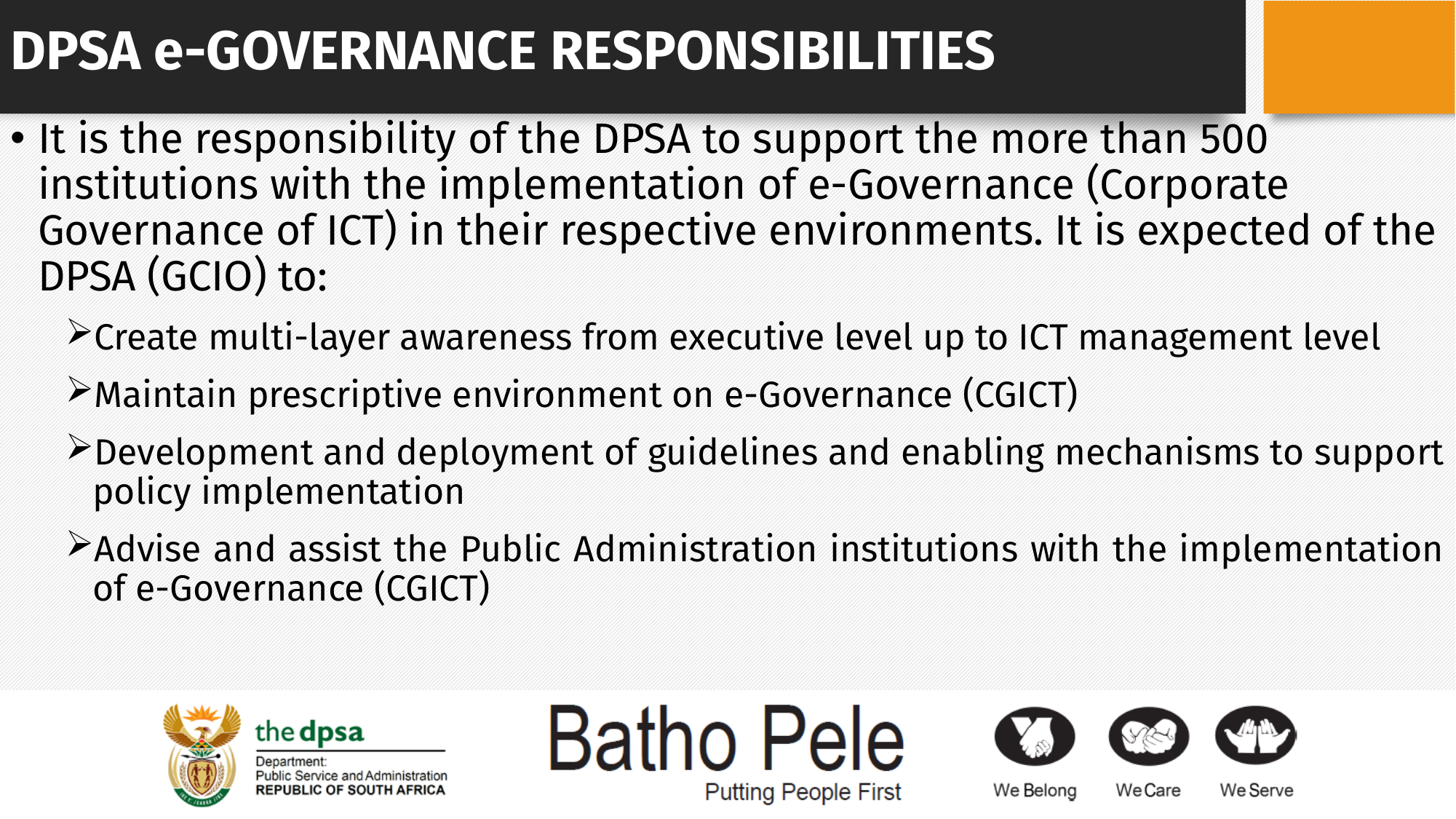

# DPSA e-GOVERNANCE RESPONSIBILITIES
It is the responsibility of the DPSA to support the more than 500 institutions with the implementation of e-Governance (Corporate Governance of ICT) in their respective environments. It is expected of the DPSA (GCIO) to:
Create multi-layer awareness from executive level up to ICT management level
Maintain prescriptive environment on e-Governance (CGICT)
Development and deployment of guidelines and enabling mechanisms to support policy implementation
Advise and assist the Public Administration institutions with the implementation of e-Governance (CGICT)